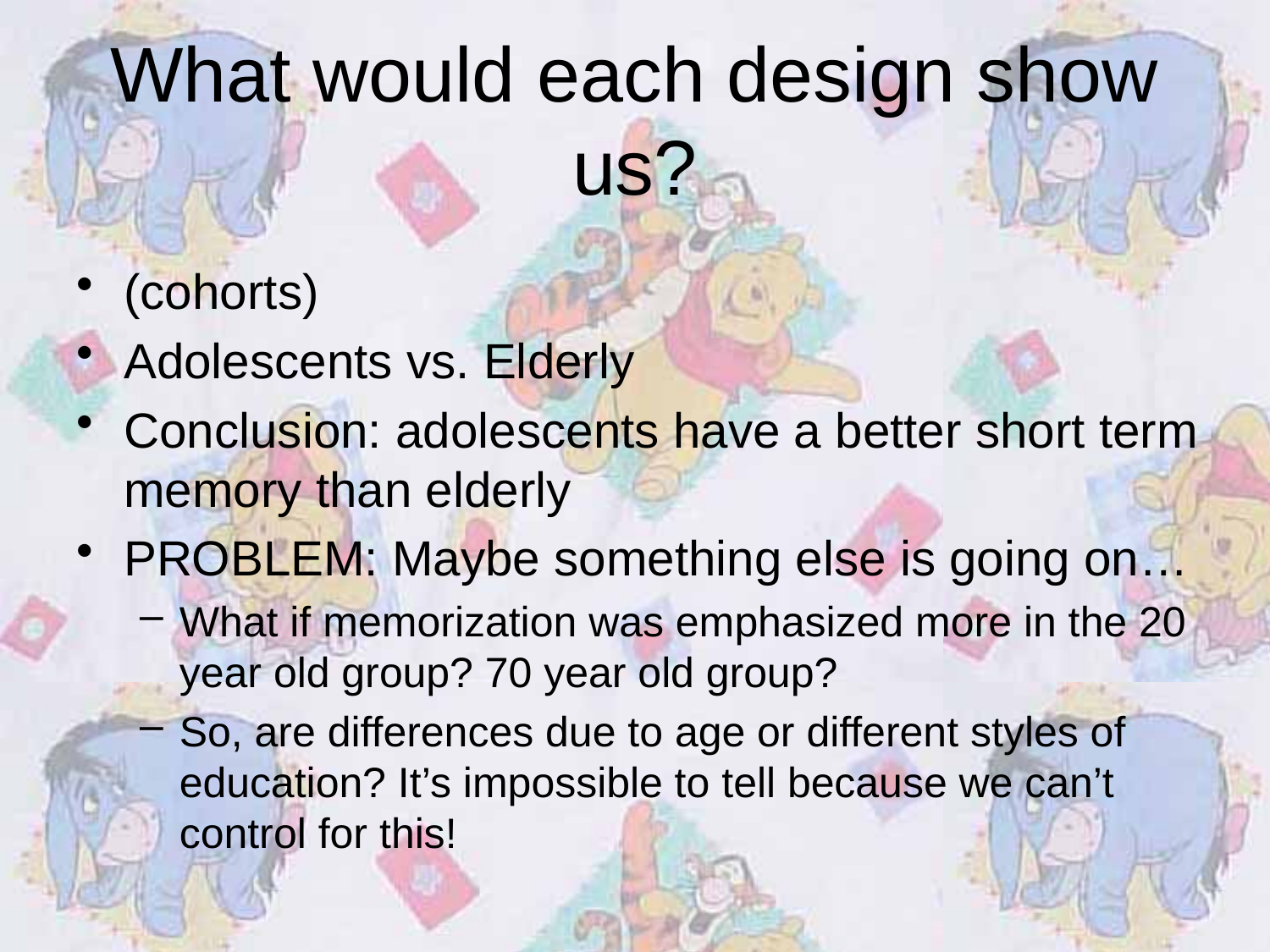

# What would each design show us?
(cohorts)
Adolescents vs. Elderly
Conclusion: adolescents have a better short term memory than elderly
PROBLEM: Maybe something else is going on…
What if memorization was emphasized more in the 20 year old group? 70 year old group?
So, are differences due to age or different styles of education? It’s impossible to tell because we can’t control for this!